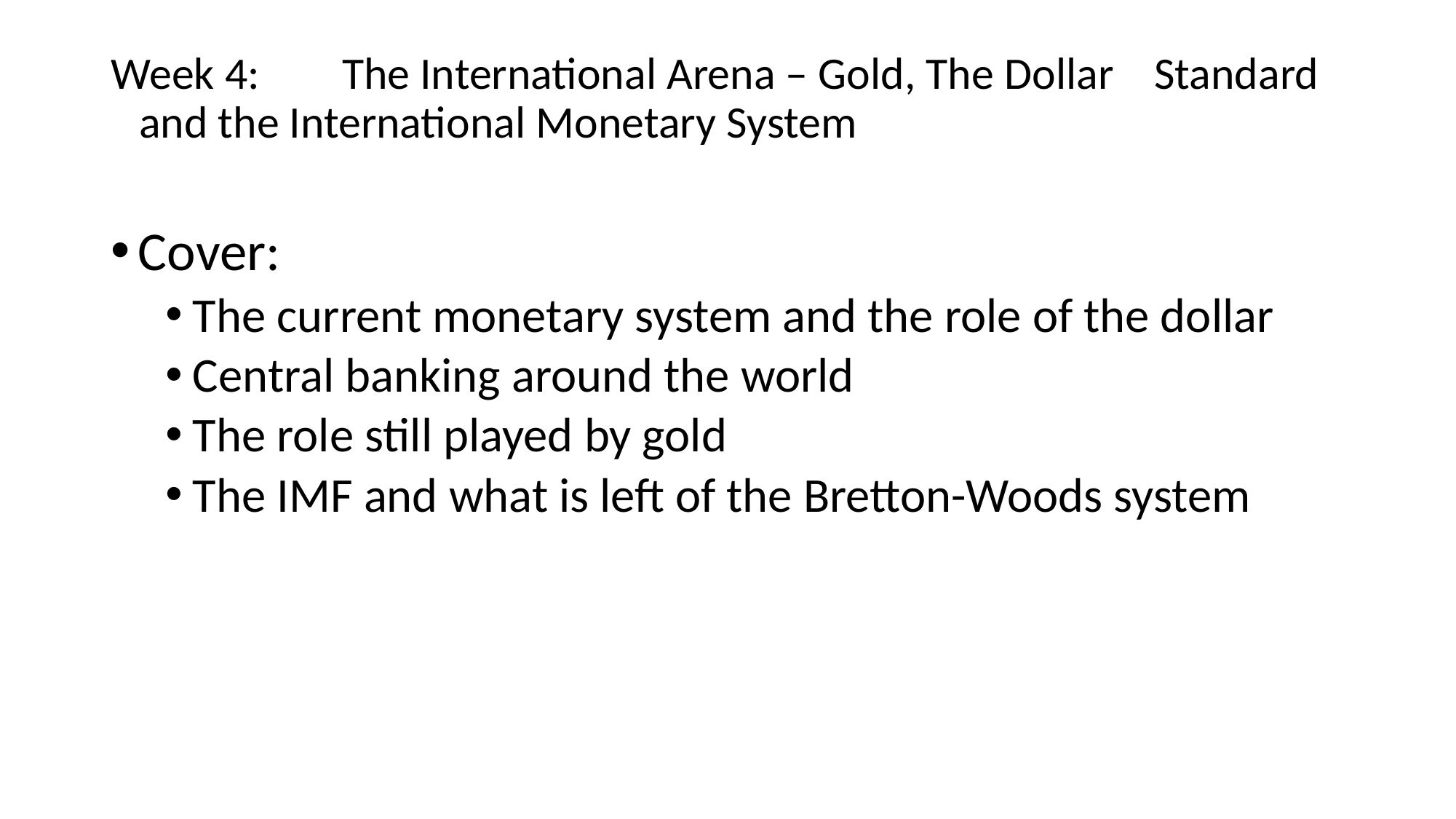

# Week 4:	The International Arena – Gold, The Dollar 					Standard and the International Monetary System
Cover:
The current monetary system and the role of the dollar
Central banking around the world
The role still played by gold
The IMF and what is left of the Bretton-Woods system